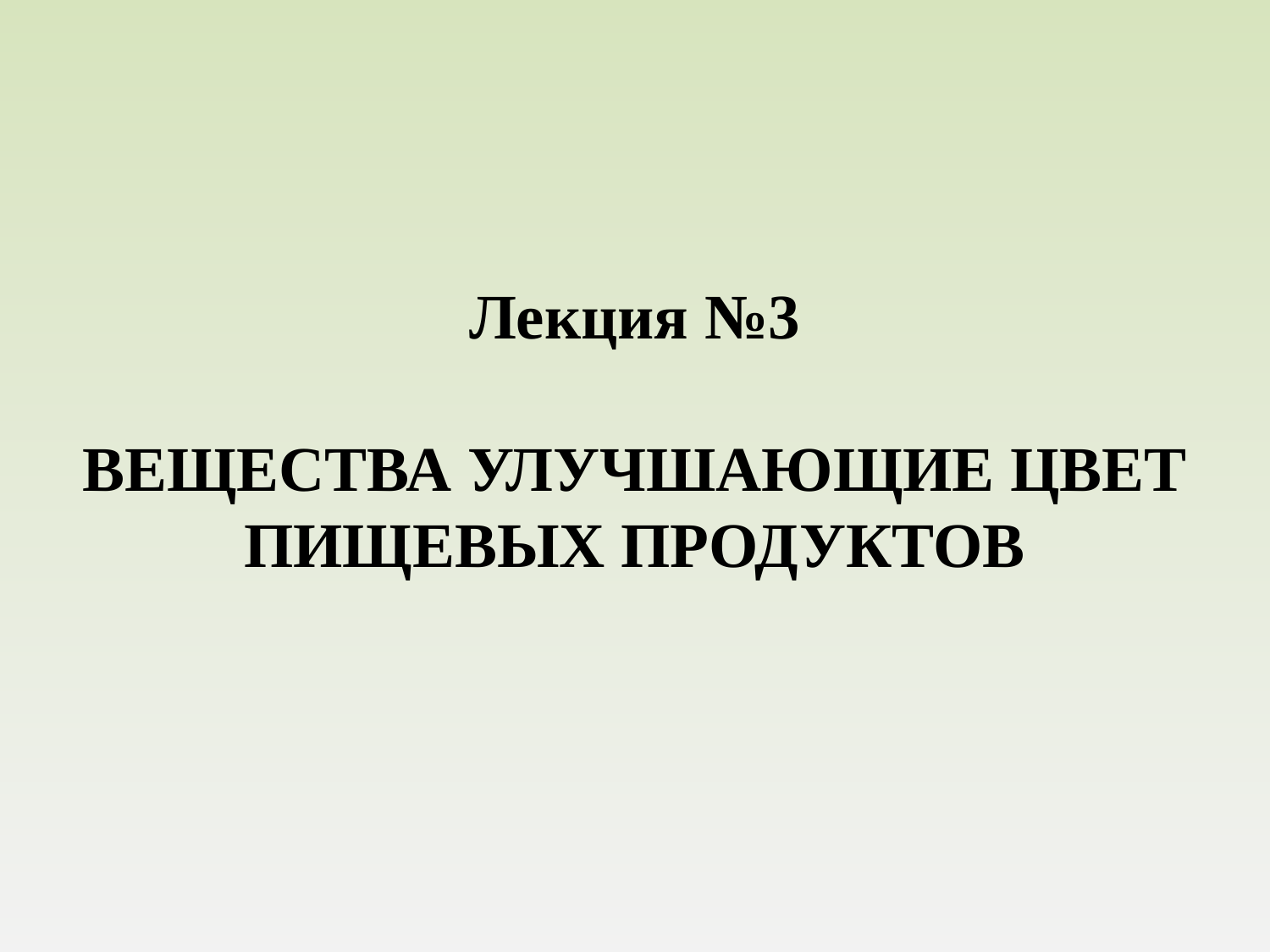

Лекция №3

ВЕЩЕСТВА УЛУЧШАЮЩИЕ ЦВЕТ ПИЩЕВЫХ ПРОДУКТОВ